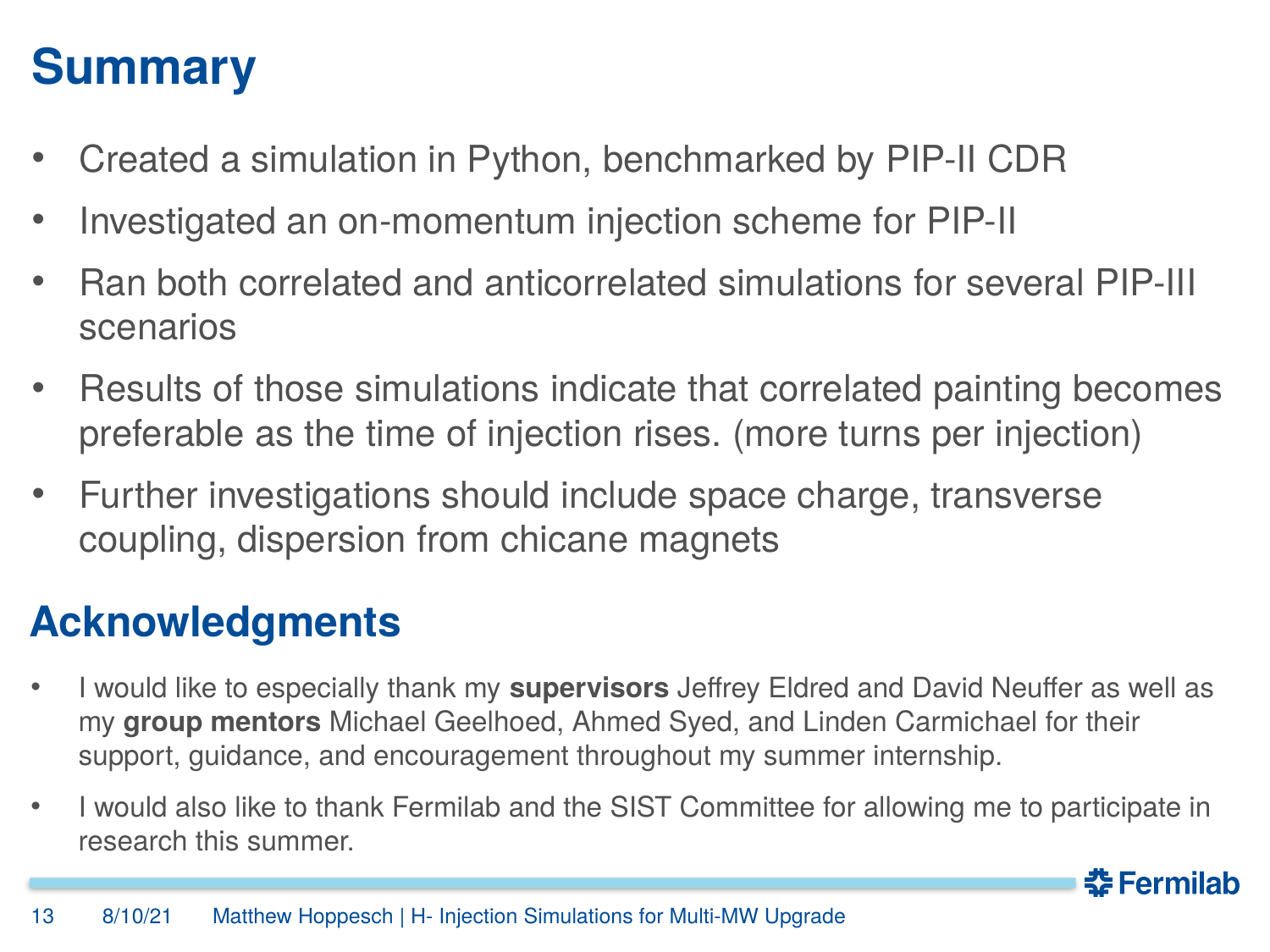

# Summary
Created a simulation in Python, benchmarked by PIP-II CDR
Investigated an on-momentum injection scheme for PIP-II
Ran both correlated and anticorrelated simulations for several PIP-III scenarios
Results of those simulations indicate that correlated painting becomes preferable as the time of injection rises. (more turns per injection)
Further investigations should include space charge, transverse coupling, dispersion from chicane magnets
Acknowledgments
I would like to especially thank my supervisors Jeffrey Eldred and David Neuffer as well as my group mentors Michael Geelhoed, Ahmed Syed, and Linden Carmichael for their support, guidance, and encouragement throughout my summer internship.
I would also like to thank Fermilab and the SIST Committee for allowing me to participate in research this summer.
13
8/10/21
Matthew Hoppesch | H- Injection Simulations for Multi-MW Upgrade